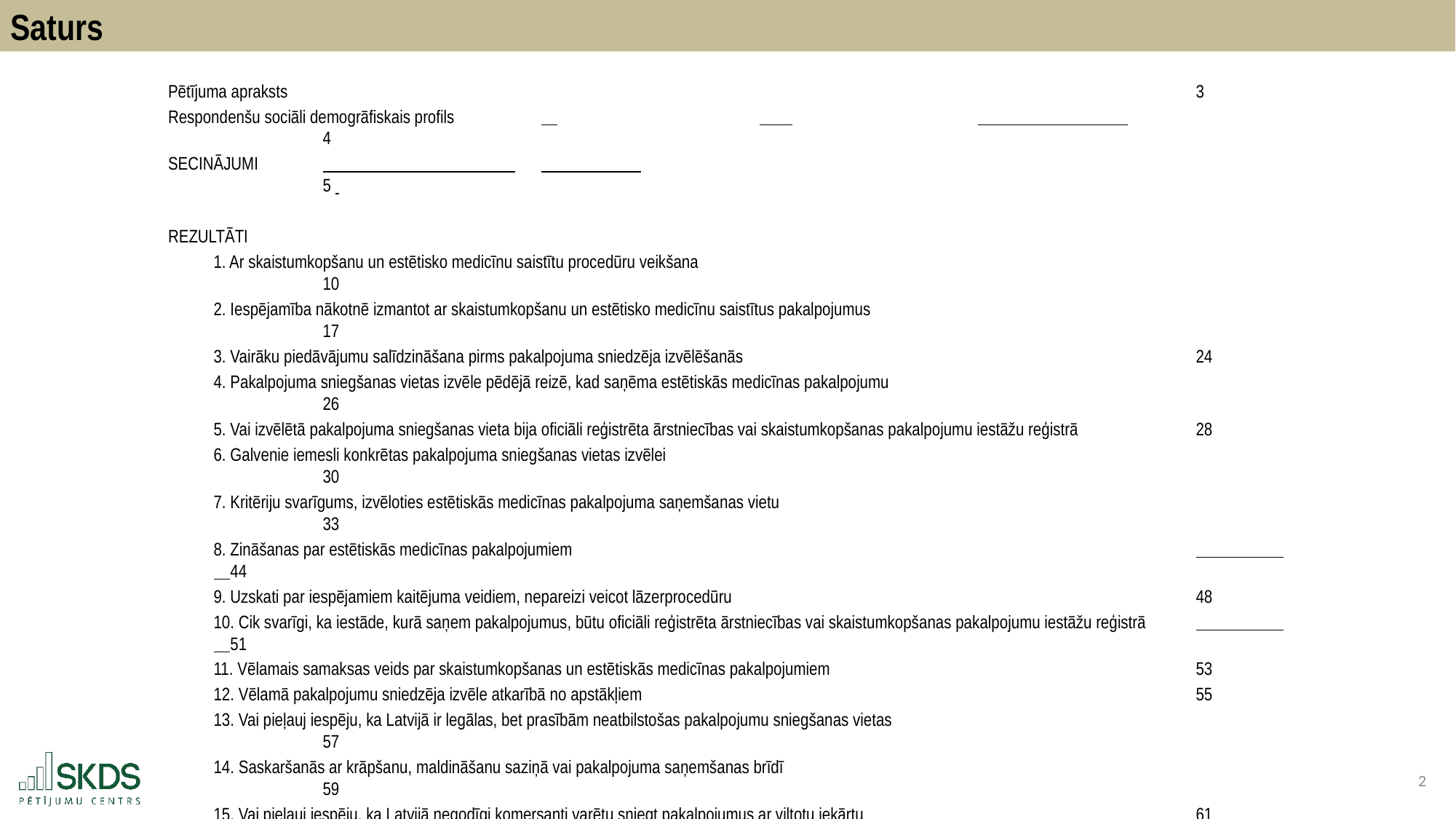

Saturs
Pētījuma apraksts									3
Respondenšu sociāli demogrāfiskais profils	    		        		                                    		4
SECINĀJUMI	                                              	                        							5

REZULTĀTI
         	1. Ar skaistumkopšanu un estētisko medicīnu saistītu procedūru veikšana						10
	2. Iespējamība nākotnē izmantot ar skaistumkopšanu un estētisko medicīnu saistītus pakalpojumus				17
	3. Vairāku piedāvājumu salīdzināšana pirms pakalpojuma sniedzēja izvēlēšanās					24
	4. Pakalpojuma sniegšanas vietas izvēle pēdējā reizē, kad saņēma estētiskās medicīnas pakalpojumu				26
	5. Vai izvēlētā pakalpojuma sniegšanas vieta bija oficiāli reģistrēta ārstniecības vai skaistumkopšanas pakalpojumu iestāžu reģistrā		28
	6. Galvenie iemesli konkrētas pakalpojuma sniegšanas vietas izvēlei						30
	7. Kritēriju svarīgums, izvēloties estētiskās medicīnas pakalpojuma saņemšanas vietu					33
	8. Zināšanas par estētiskās medicīnas pakalpojumiem						                          44
	9. Uzskati par iespējamiem kaitējuma veidiem, nepareizi veicot lāzerprocedūru					48
	10. Cik svarīgi, ka iestāde, kurā saņem pakalpojumus, būtu oficiāli reģistrēta ārstniecības vai skaistumkopšanas pakalpojumu iestāžu reģistrā	                          51
	11. Vēlamais samaksas veids par skaistumkopšanas un estētiskās medicīnas pakalpojumiem				53
	12. Vēlamā pakalpojumu sniedzēja izvēle atkarībā no apstākļiem						55
	13. Vai pieļauj iespēju, ka Latvijā ir legālas, bet prasībām neatbilstošas pakalpojumu sniegšanas vietas				57
	14. Saskaršanās ar krāpšanu, maldināšanu saziņā vai pakalpojuma saņemšanas brīdī					59
	15. Vai pieļauj iespēju, ka Latvijā negodīgi komersanti varētu sniegt pakalpojumus ar viltotu iekārtu				61
16. Zināšanu svarīgums par iekārtām, kuras izmanto pakalpojuma sniedzējs					63
	17. Institūcija vai iestāde, kurā vērstos, ja procedūras rezultātā veselībai tiktu nodarīts kaitējums				66

PIELIKUMS
          Aptaujas anketa									70
          Statistiskās kļūdas novērtēšanas tabula								72